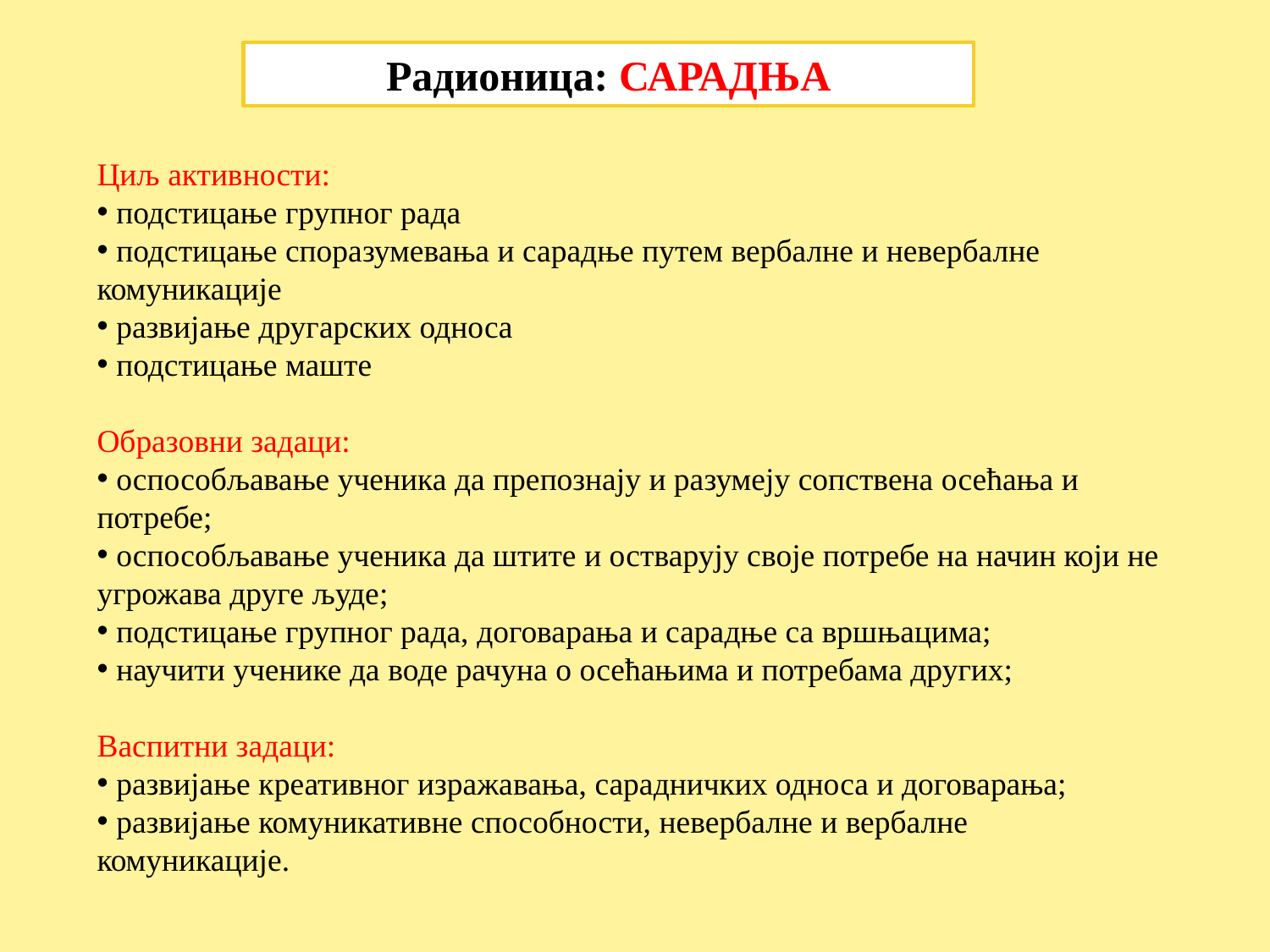

Радионица: САРАДЊА
Циљ активности:
 подстицање групног рада
 подстицање споразумевања и сарадње путем вербалне и невербалне комуникације
 развијање другарских односа
 подстицање маште

Образовни задаци:
 оспособљавање ученика да препознају и разумеју сопствена осећања и потребе;
 оспособљавање ученика да штите и остварују своје потребе на начин који не угрожава друге људе;
 подстицање групног рада, договарања и сарадње са вршњацима;
 научити ученике да воде рачуна о осећањима и потребама других;

Васпитни задаци:
 развијање креативног изражавања, сарадничких односа и договарања;
 развијање комуникативне способности, невербалне и вербалне комуникације.